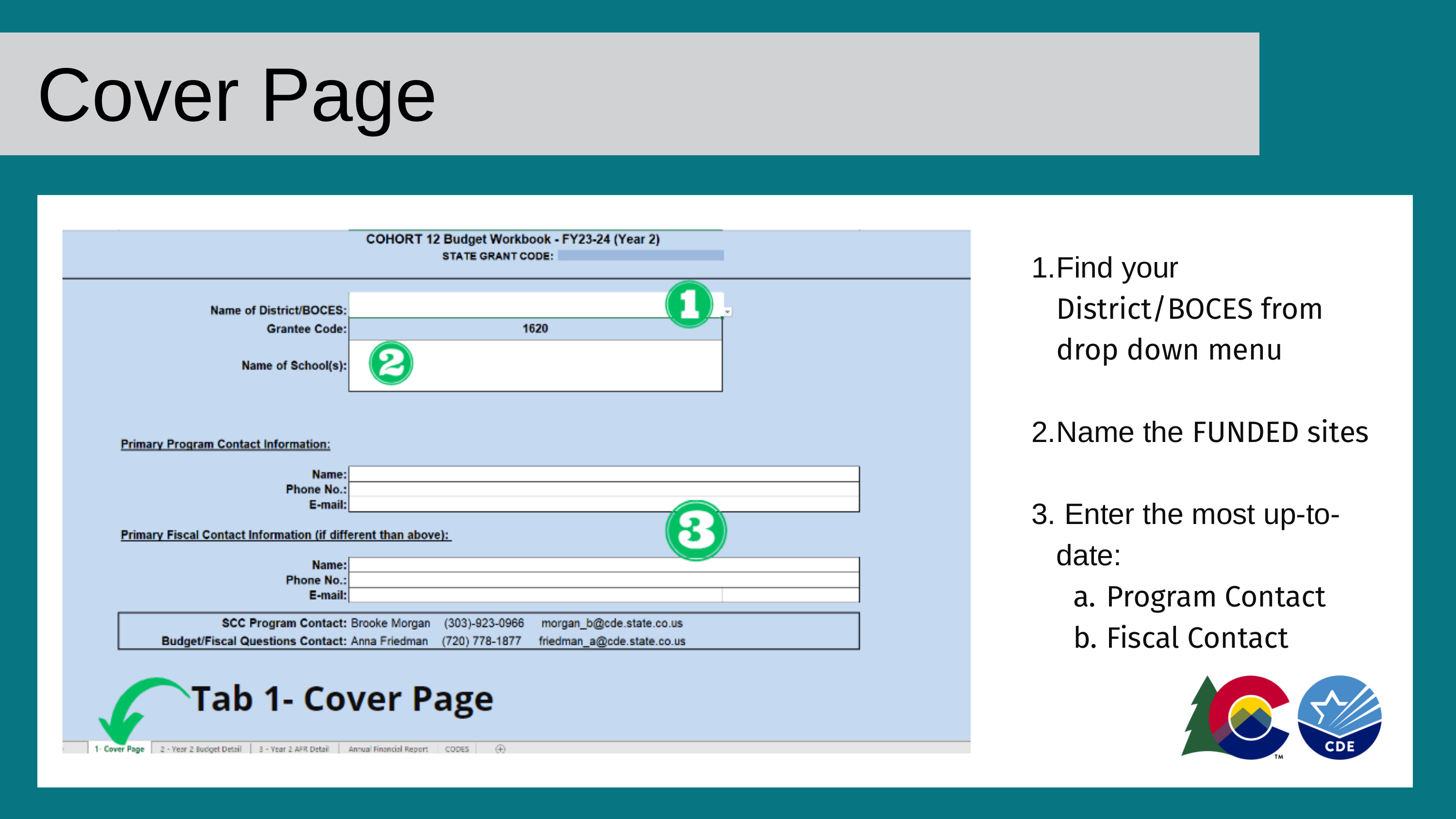

Cover Page

Find your District/BOCES from drop down menu

Name the FUNDED sites

 Enter the most up-to-date:
Program Contact
Fiscal Contact